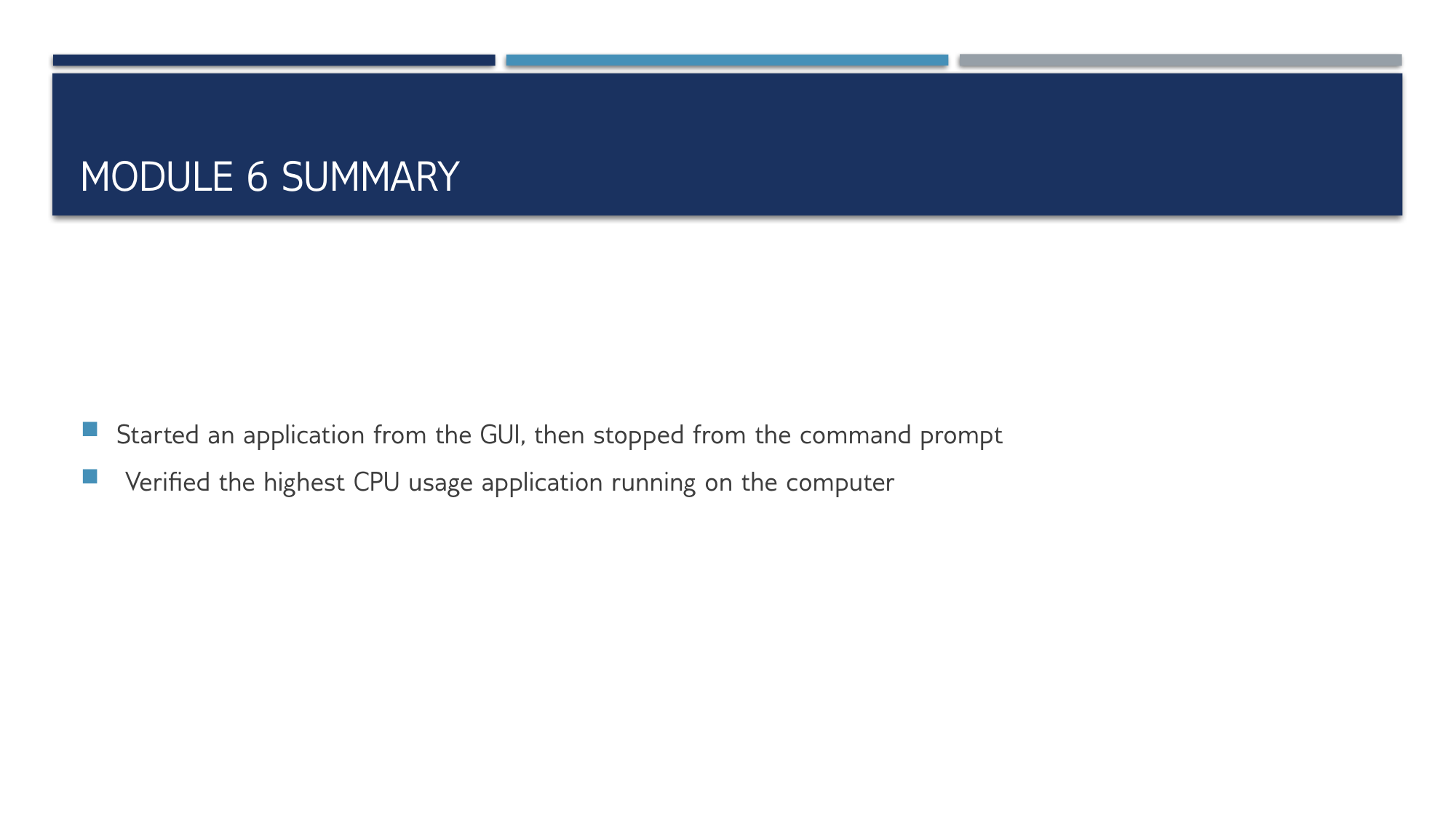

# Module 6 summary
Started an application from the GUI, then stopped from the command prompt
 Verified the highest CPU usage application running on the computer